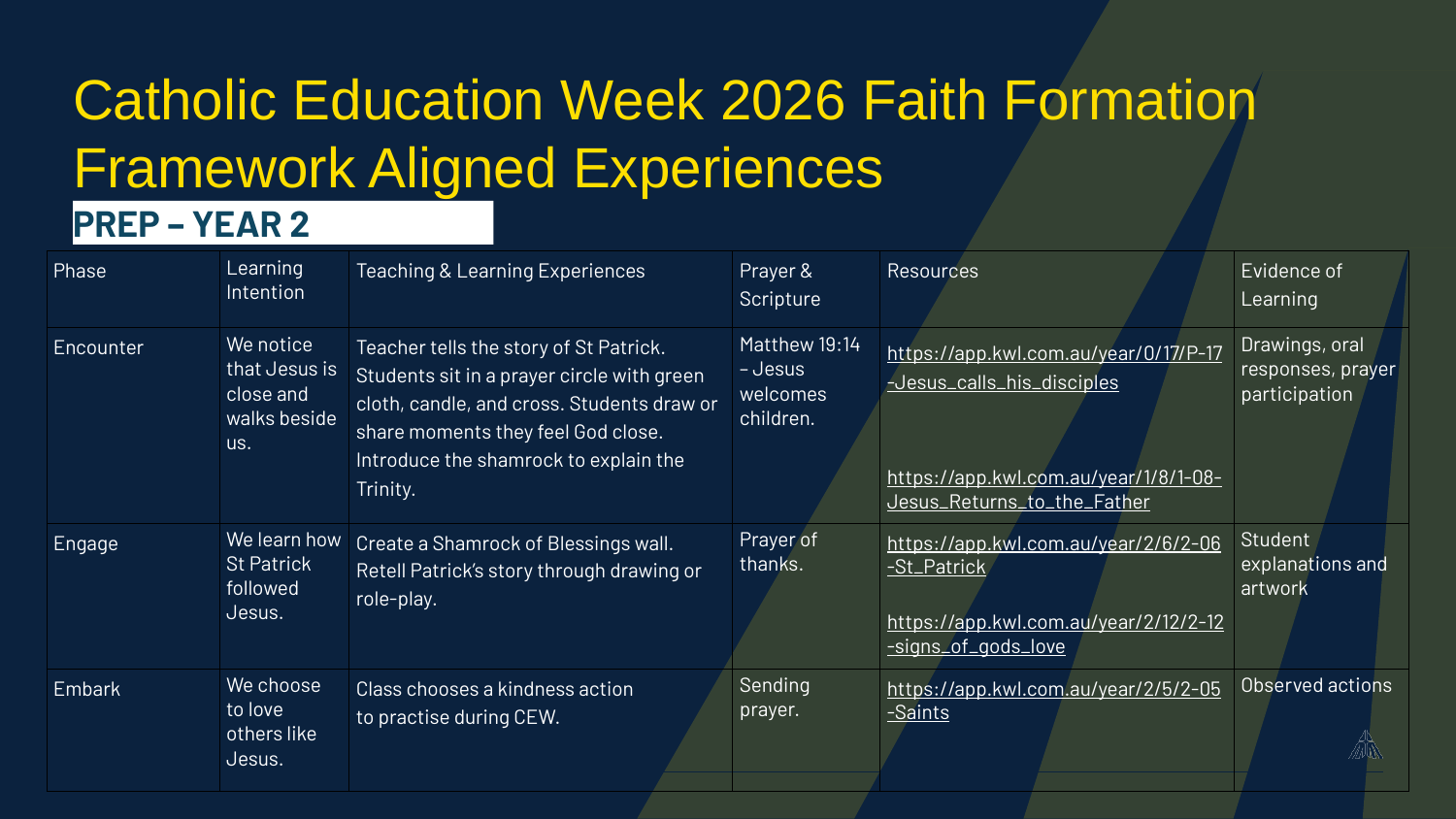

# Catholic Education Week 2026 Faith Formation Framework Aligned Experiences
PREP – YEAR 2
| Phase | Learning Intention | Teaching & Learning Experiences | Prayer & Scripture | Resources | Evidence of Learning |
| --- | --- | --- | --- | --- | --- |
| Encounter | We notice that Jesus is close and walks beside us. | Teacher tells the story of St Patrick. Students sit in a prayer circle with green cloth, candle, and cross. Students draw or share moments they feel God close. Introduce the shamrock to explain the Trinity. | Matthew 19:14 – Jesus welcomes children. | https://app.kwl.com.au/year/0/17/P-17-Jesus\_calls\_his\_disciples    https://app.kwl.com.au/year/1/8/1-08-Jesus\_Returns\_to\_the\_Father | Drawings, oral responses, prayer participation |
| Engage | We learn how St Patrick followed Jesus. | Create a Shamrock of Blessings wall. Retell Patrick’s story through drawing or role-play. | Prayer of thanks. | https://app.kwl.com.au/year/2/6/2-06-St\_Patrick   https://app.kwl.com.au/year/2/12/2-12-signs\_of\_gods\_love | Student explanations and artwork |
| Embark | We choose to love others like Jesus. | Class chooses a kindness action to practise during CEW. | Sending prayer. | https://app.kwl.com.au/year/2/5/2-05-Saints | Observed actions |